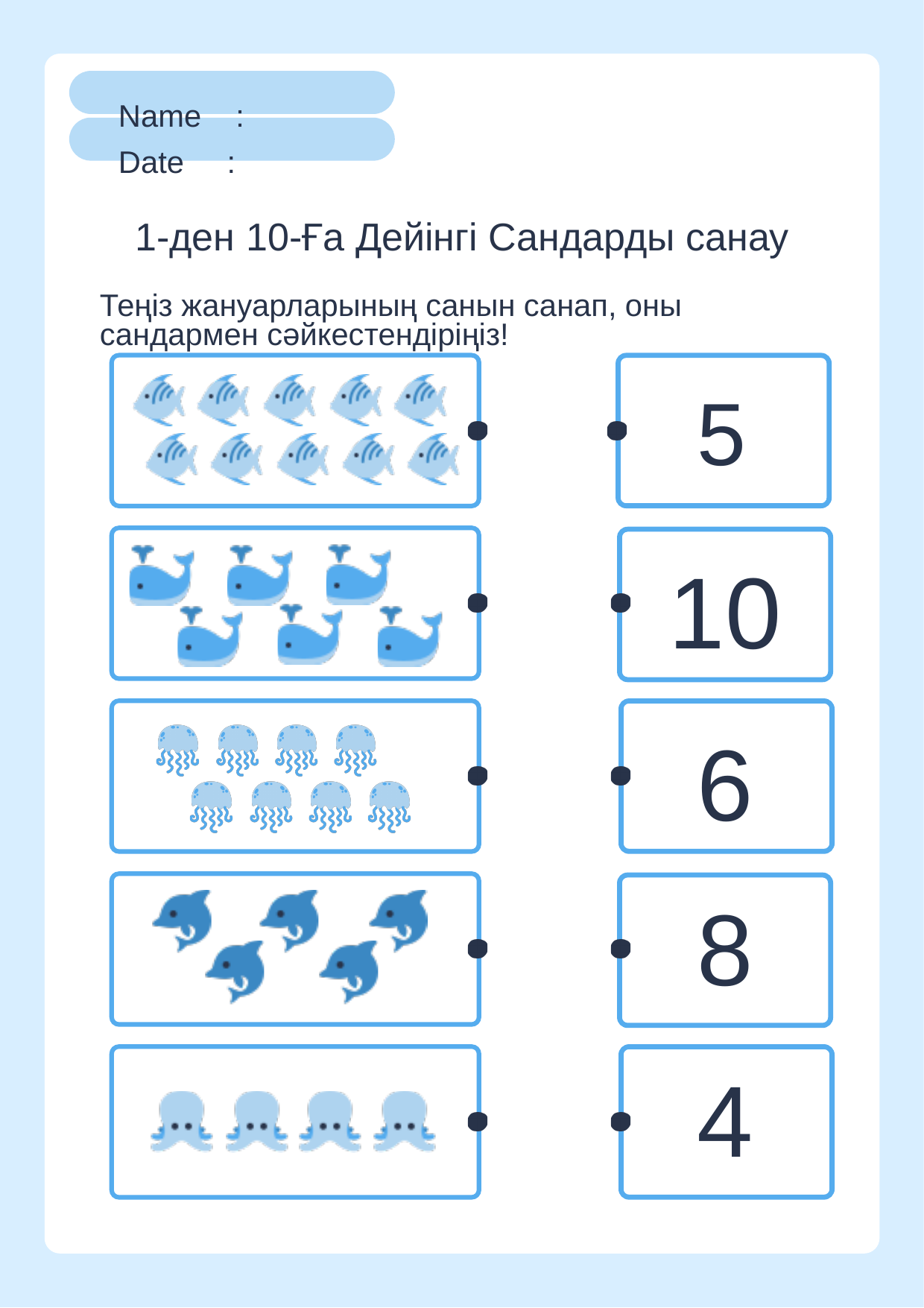

Name    :

Date     :

1-ден 10-Ға Дейінгі Сандарды санау
Теңіз жануарларының санын санап, оны сандармен сәйкестендіріңіз!

5

10

6

8

4